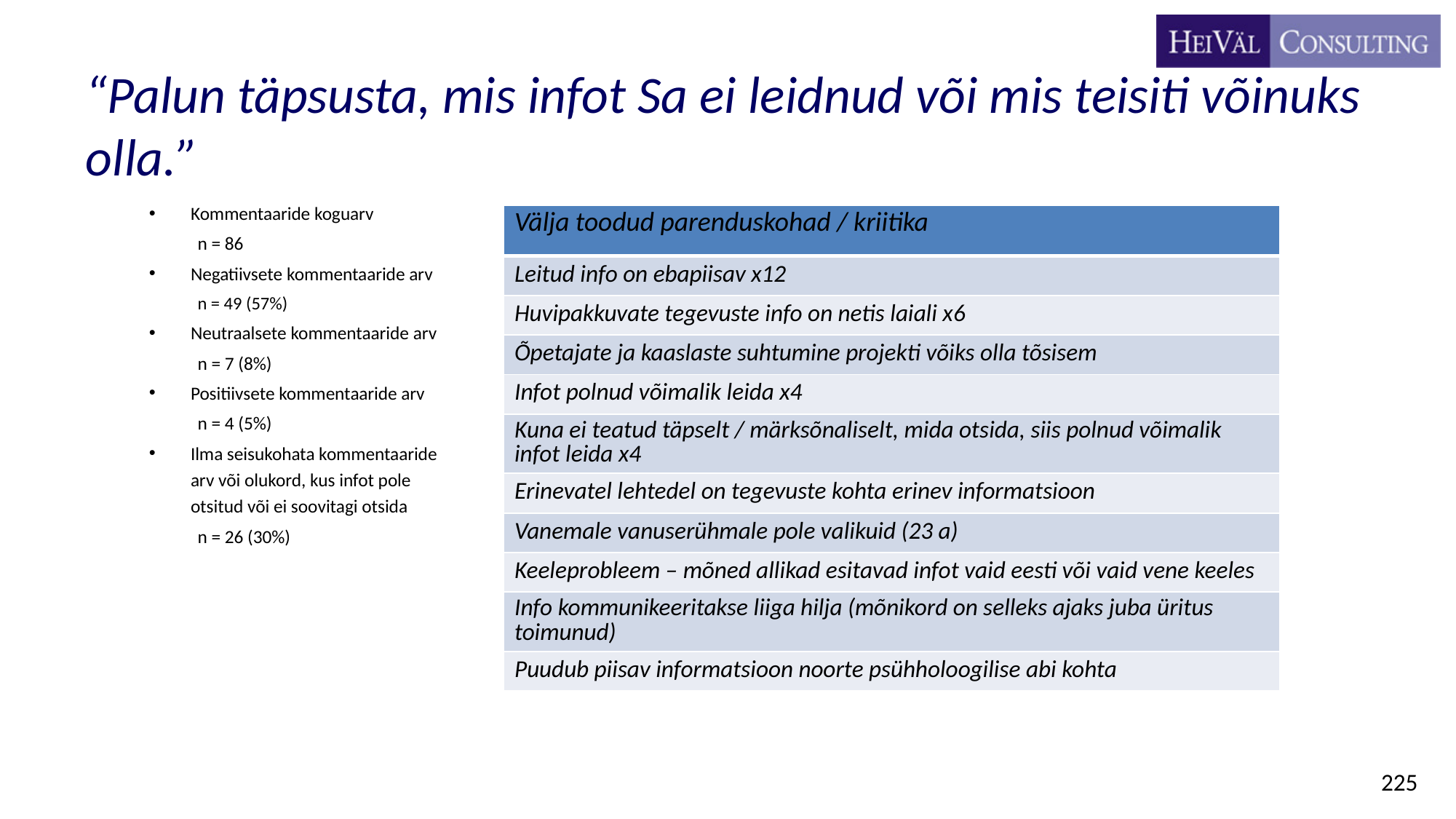

# “Palun täpsusta, mis infot Sa ei leidnud või mis teisiti võinuks olla.”
Kommentaaride koguarv
n = 86
Negatiivsete kommentaaride arv
n = 49 (57%)
Neutraalsete kommentaaride arv
n = 7 (8%)
Positiivsete kommentaaride arv
n = 4 (5%)
Ilma seisukohata kommentaaride arv või olukord, kus infot pole otsitud või ei soovitagi otsida
n = 26 (30%)
| Välja toodud parenduskohad / kriitika |
| --- |
| Leitud info on ebapiisav x12 |
| Huvipakkuvate tegevuste info on netis laiali x6 |
| Õpetajate ja kaaslaste suhtumine projekti võiks olla tõsisem |
| Infot polnud võimalik leida x4 |
| Kuna ei teatud täpselt / märksõnaliselt, mida otsida, siis polnud võimalik infot leida x4 |
| Erinevatel lehtedel on tegevuste kohta erinev informatsioon |
| Vanemale vanuserühmale pole valikuid (23 a) |
| Keeleprobleem – mõned allikad esitavad infot vaid eesti või vaid vene keeles |
| Info kommunikeeritakse liiga hilja (mõnikord on selleks ajaks juba üritus toimunud) |
| Puudub piisav informatsioon noorte psühholoogilise abi kohta |
225